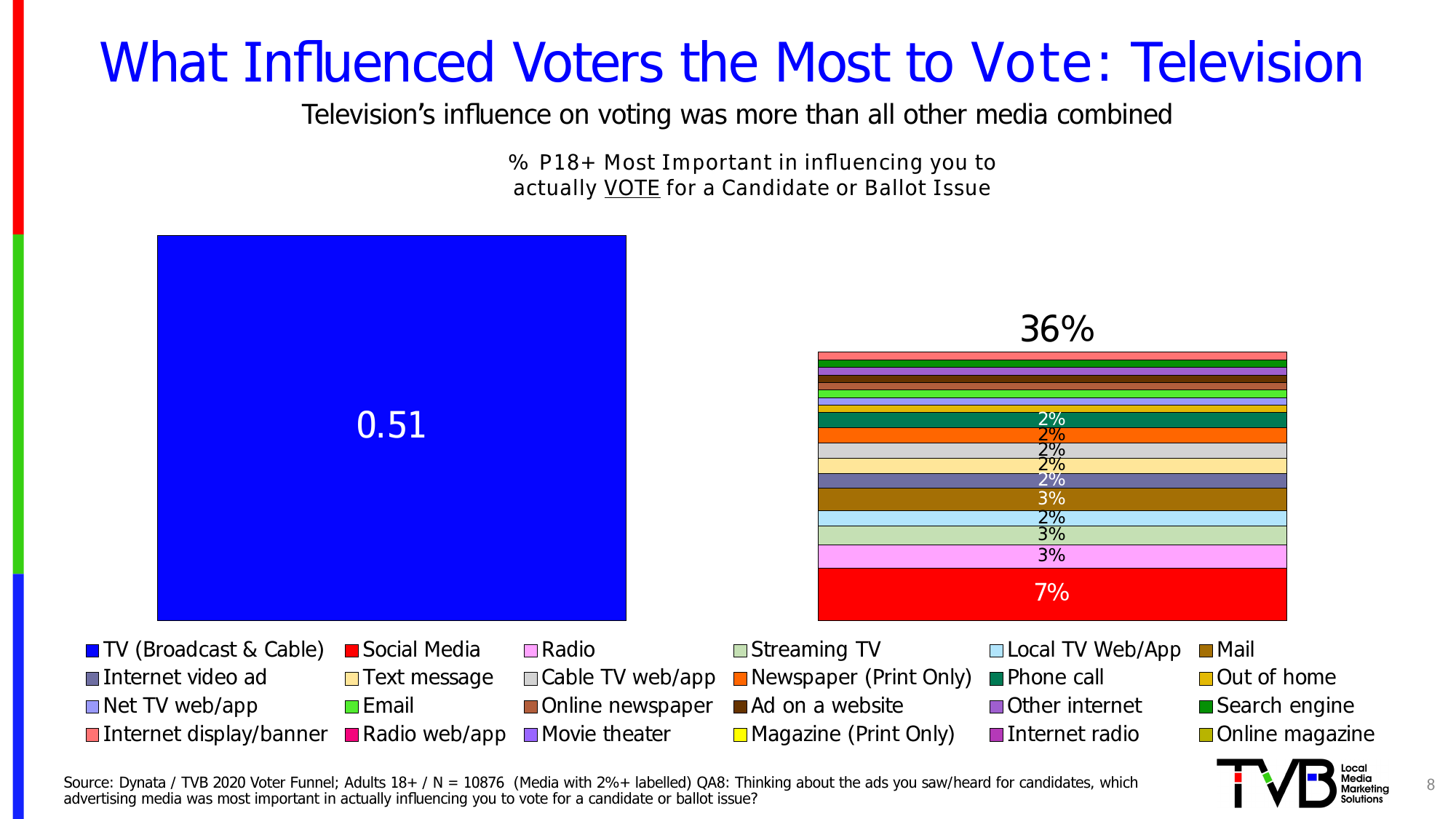

# What Influenced Voters the Most to Vote: Television
Television’s influence on voting was more than all other media combined
% P18+ Most Important in influencing you to actually VOTE for a Candidate or Ballot Issue

### Chart

| Category | TV (Broadcast & Cable) | Social Media | Radio | Streaming TV | Local TV Web/App | Mail | Internet video ad | Text message | Cable TV web/app | Newspaper (Print Only) | Phone call | Out of home | Net TV web/app | Email | Online newspaper | Ad on a website | Other internet | Search engine | Internet display/banner | Radio web/app | Movie theater | Magazine (Print Only) | Internet radio | Online magazine |
|---|---|---|---|---|---|---|---|---|---|---|---|---|---|---|---|---|---|---|---|---|---|---|---|---|
| Consider Voting | 0.51 | None | None | None | None | None | None | None | None | None | None | None | None | None | None | None | None | None | None | None | None | None | None | None |
| Vote | None | 0.07 | 0.03 | 0.02518512 | 0.02 | 0.03 | 0.02 | 0.02 | 0.02 | 0.02 | 0.02 | 0.01 | 0.01 | 0.01 | 0.01 | 0.01 | 0.01 | 0.01 | 0.01 | 0.0 | 0.0 | 0.0 | 0.0 | 0.0 |
36%
8
Source: Dynata / TVB 2020 Voter Funnel; Adults 18+ / N = 10876  (Media with 2%+ labelled) QA8: Thinking about the ads you saw/heard for candidates, which advertising media was most important in actually influencing you to vote for a candidate or ballot issue?